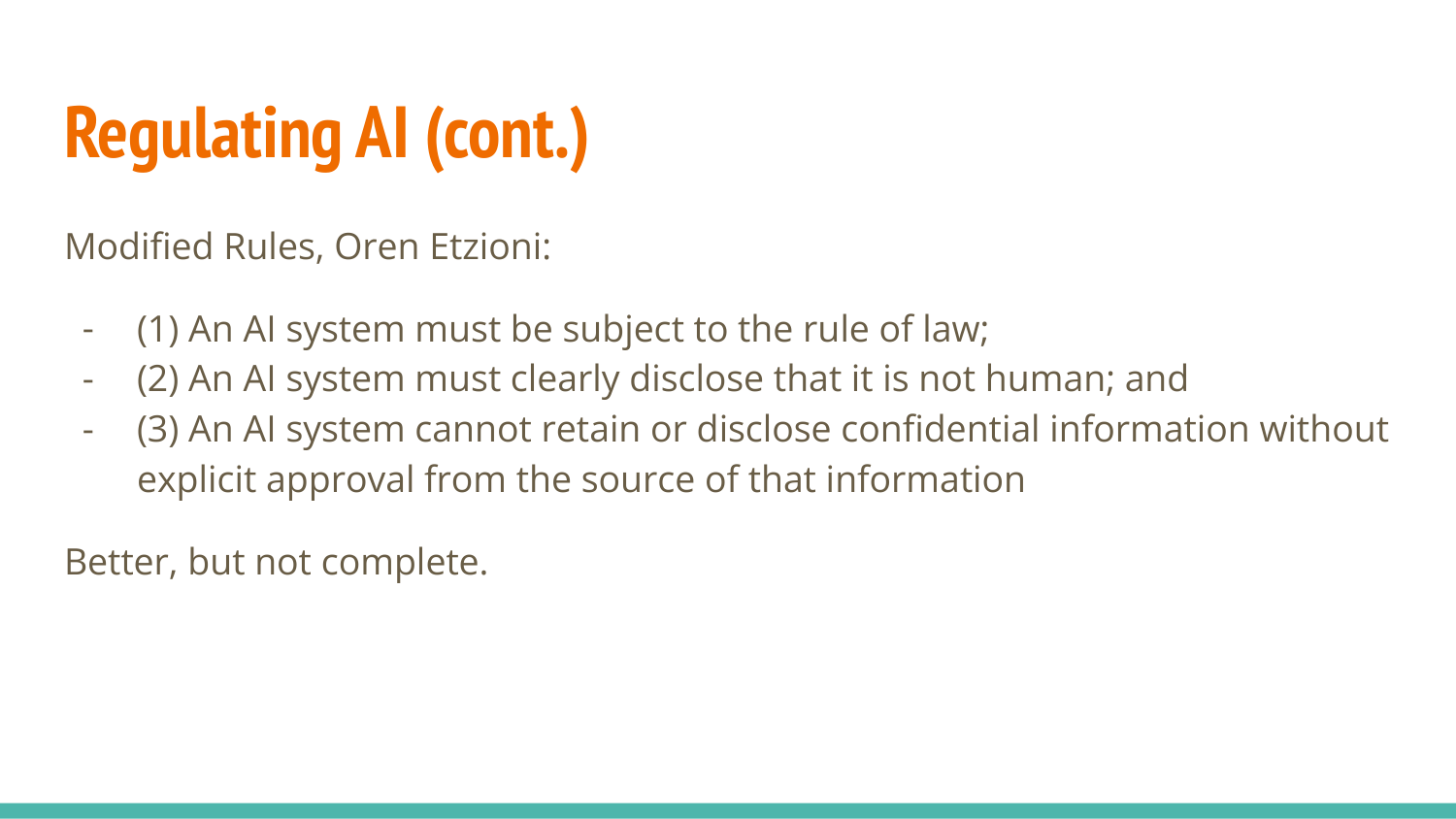

# Regulating AI (cont.)
Modified Rules, Oren Etzioni:
(1) An AI system must be subject to the rule of law;
(2) An AI system must clearly disclose that it is not human; and
(3) An AI system cannot retain or disclose confidential information without explicit approval from the source of that information
Better, but not complete.